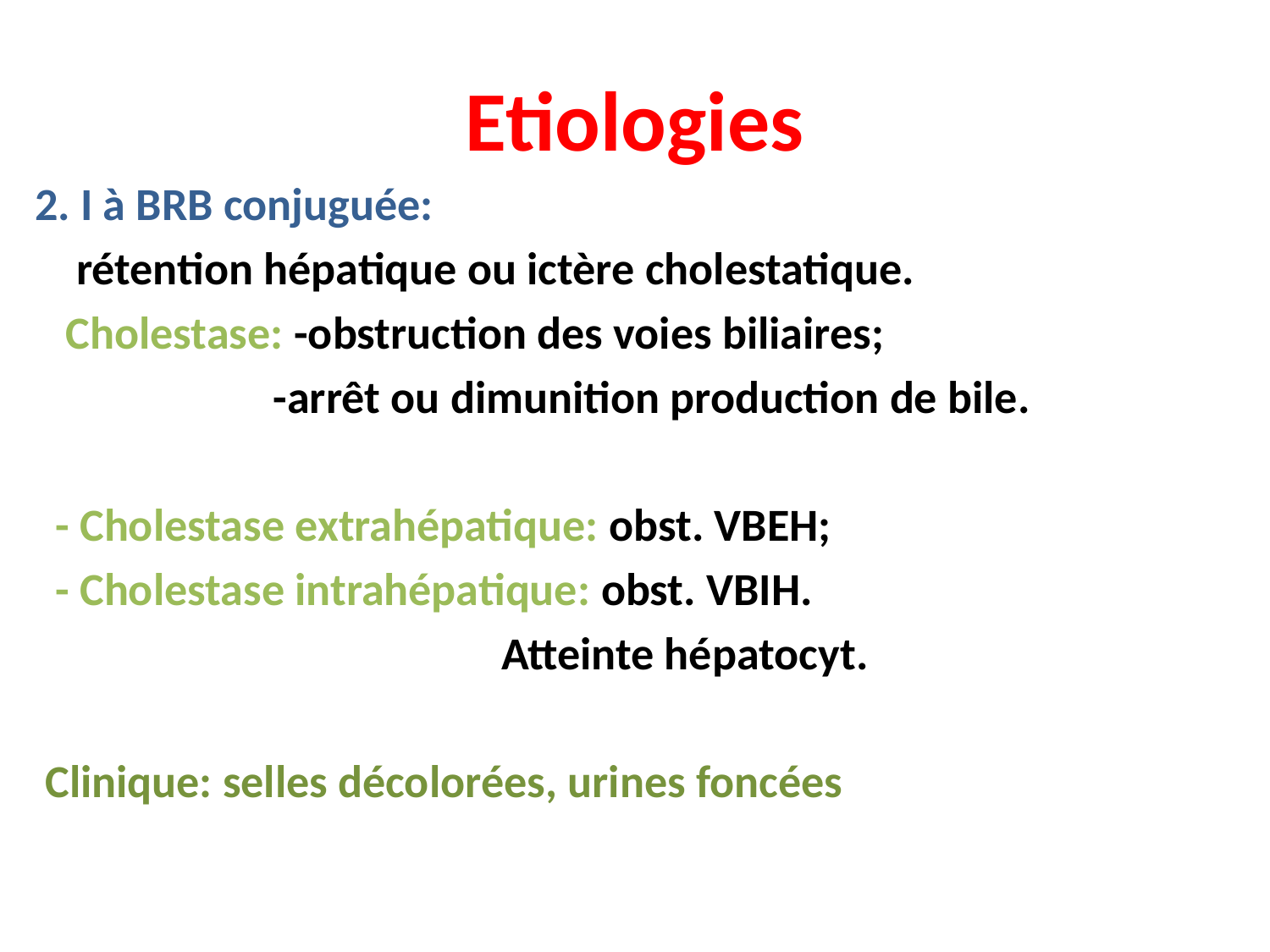

# Etiologies
2. I à BRB conjuguée:
    rétention hépatique ou ictère cholestatique.
   Cholestase: -obstruction des voies biliaires;
                       -arrêt ou dimunition production de bile.

  - Cholestase extrahépatique: obst. VBEH;
  - Cholestase intrahépatique: obst. VBIH.
                                             Atteinte hépatocyt.

 Clinique: selles décolorées, urines foncées